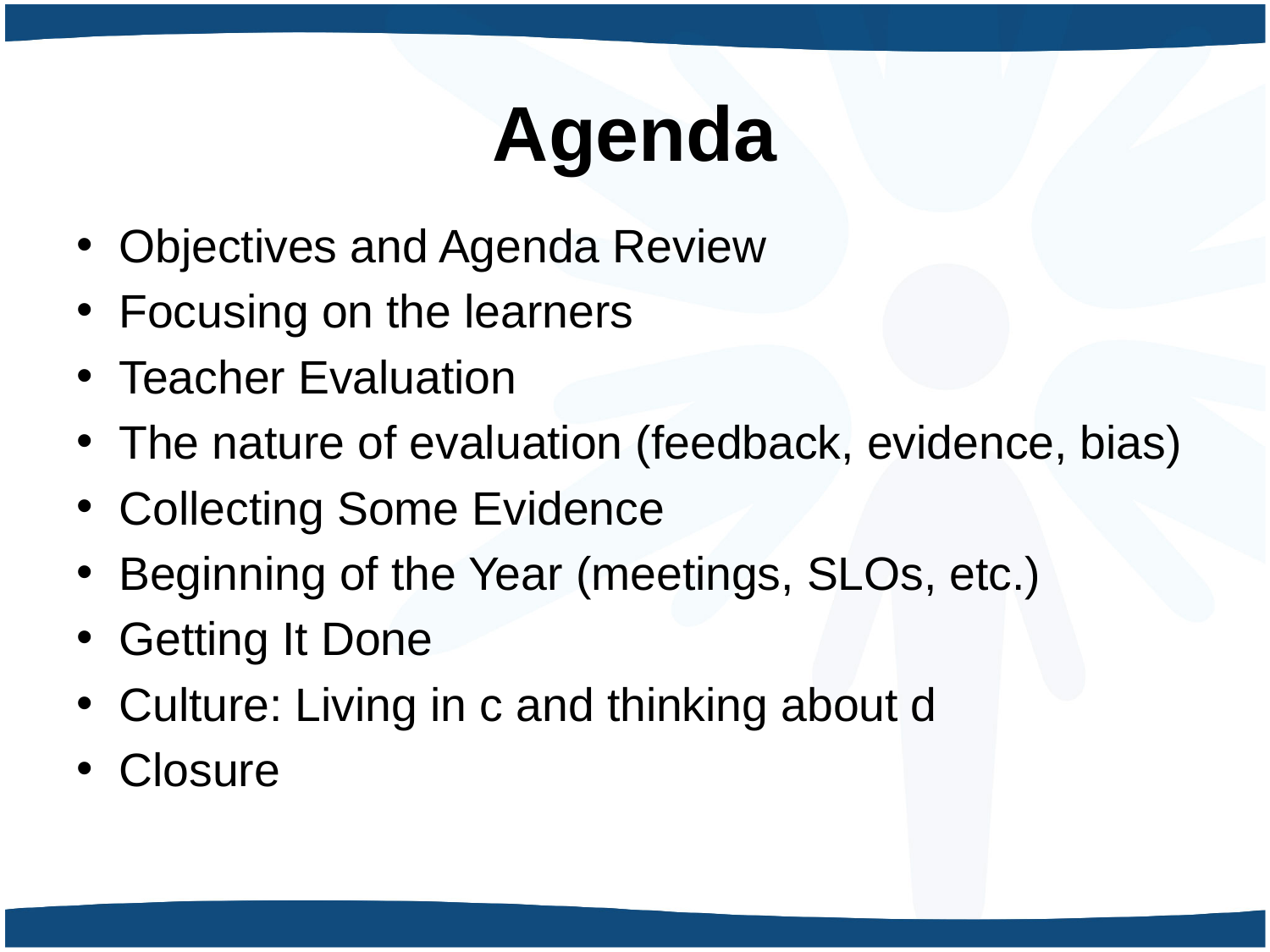

# Agenda
Objectives and Agenda Review
Focusing on the learners
Teacher Evaluation
The nature of evaluation (feedback, evidence, bias)
Collecting Some Evidence
Beginning of the Year (meetings, SLOs, etc.)
Getting It Done
Culture: Living in c and thinking about d
Closure